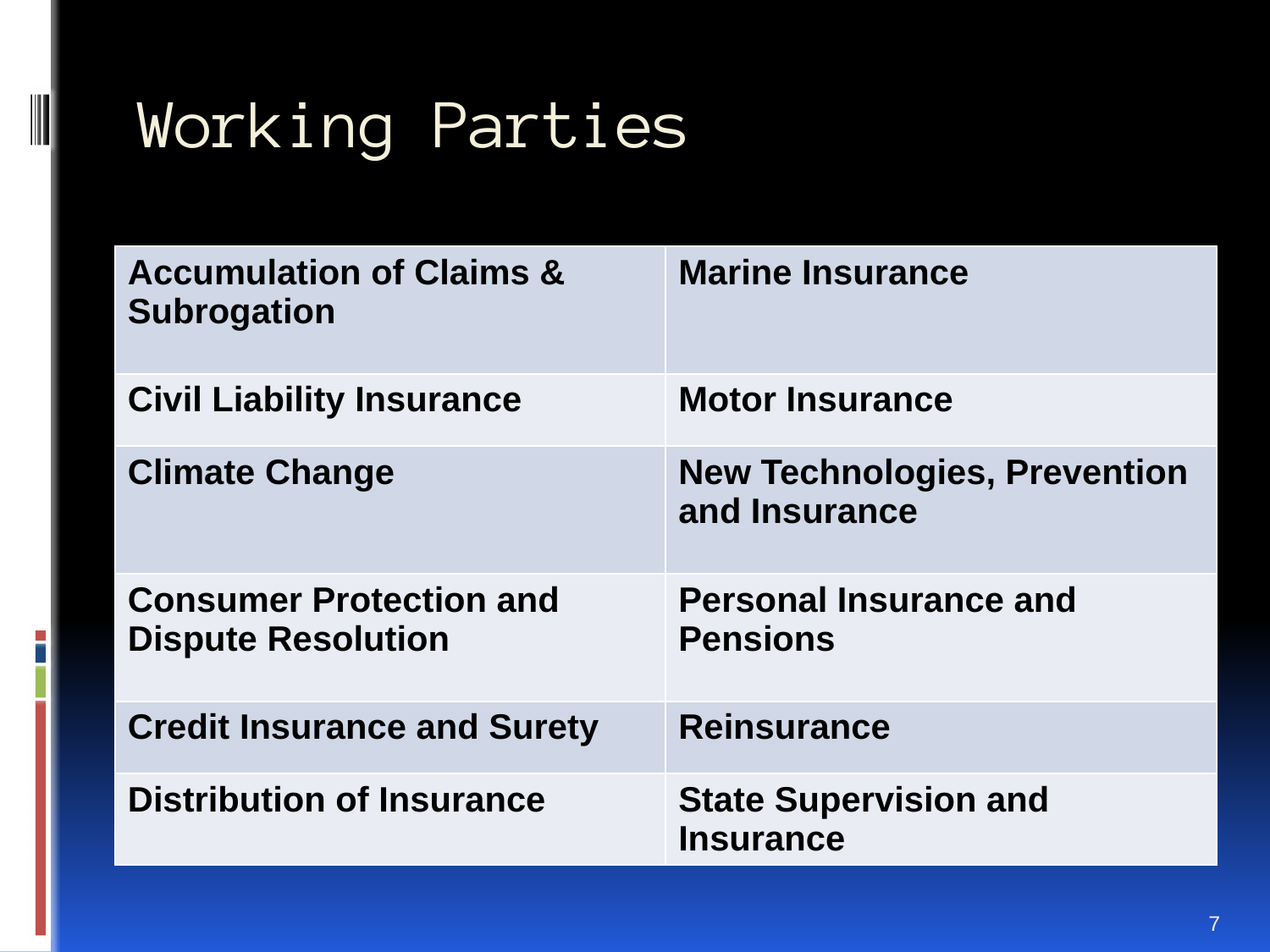

# Working Parties
| Accumulation of Claims & Subrogation | Marine Insurance |
| --- | --- |
| Civil Liability Insurance | Motor Insurance |
| Climate Change | New Technologies, Prevention and Insurance |
| Consumer Protection and Dispute Resolution | Personal Insurance and Pensions |
| Credit Insurance and Surety | Reinsurance |
| Distribution of Insurance | State Supervision and Insurance |
7